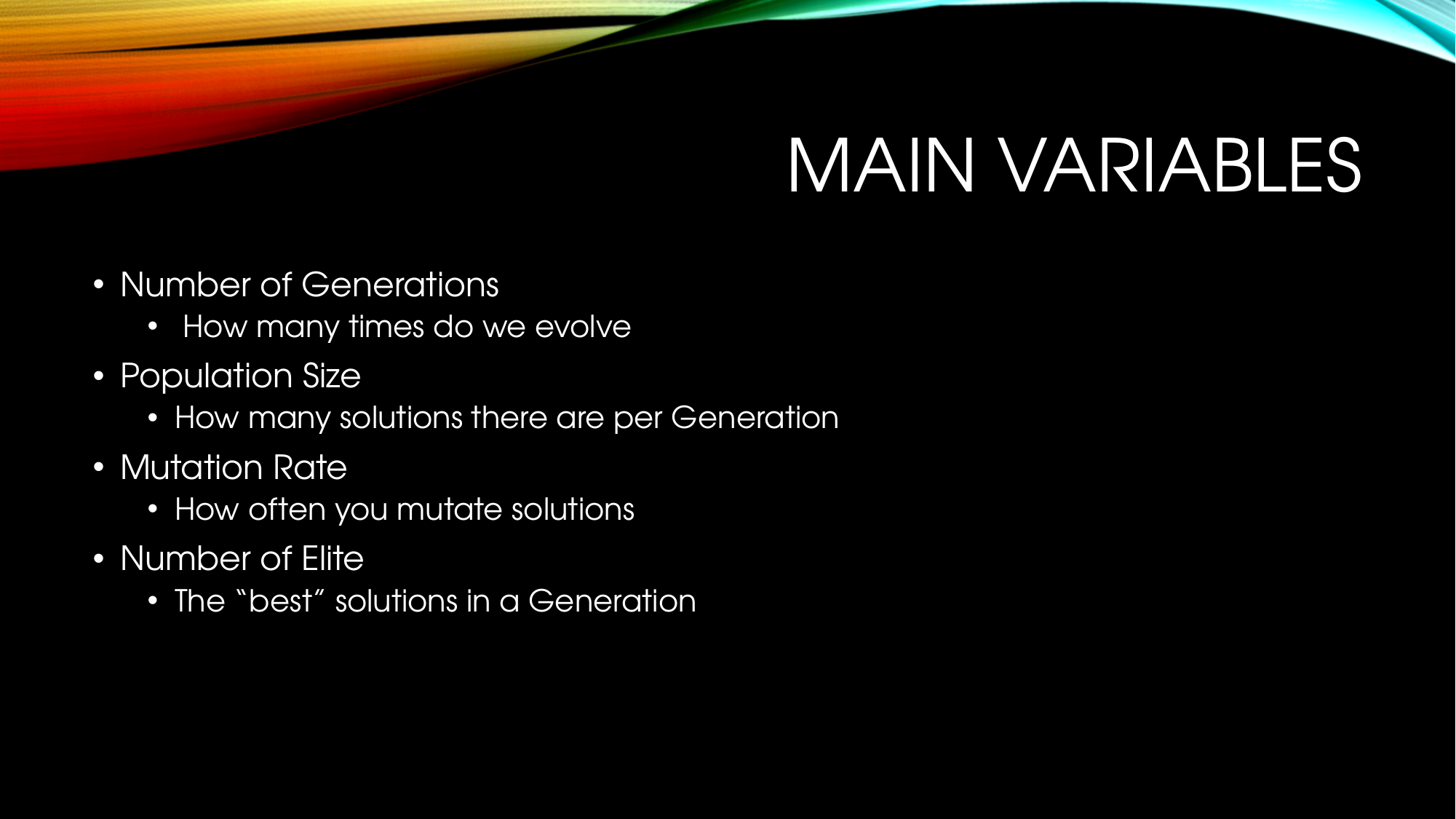

# Main Variables
Number of Generations
 How many times do we evolve
Population Size
How many solutions there are per Generation
Mutation Rate
How often you mutate solutions
Number of Elite
The “best” solutions in a Generation